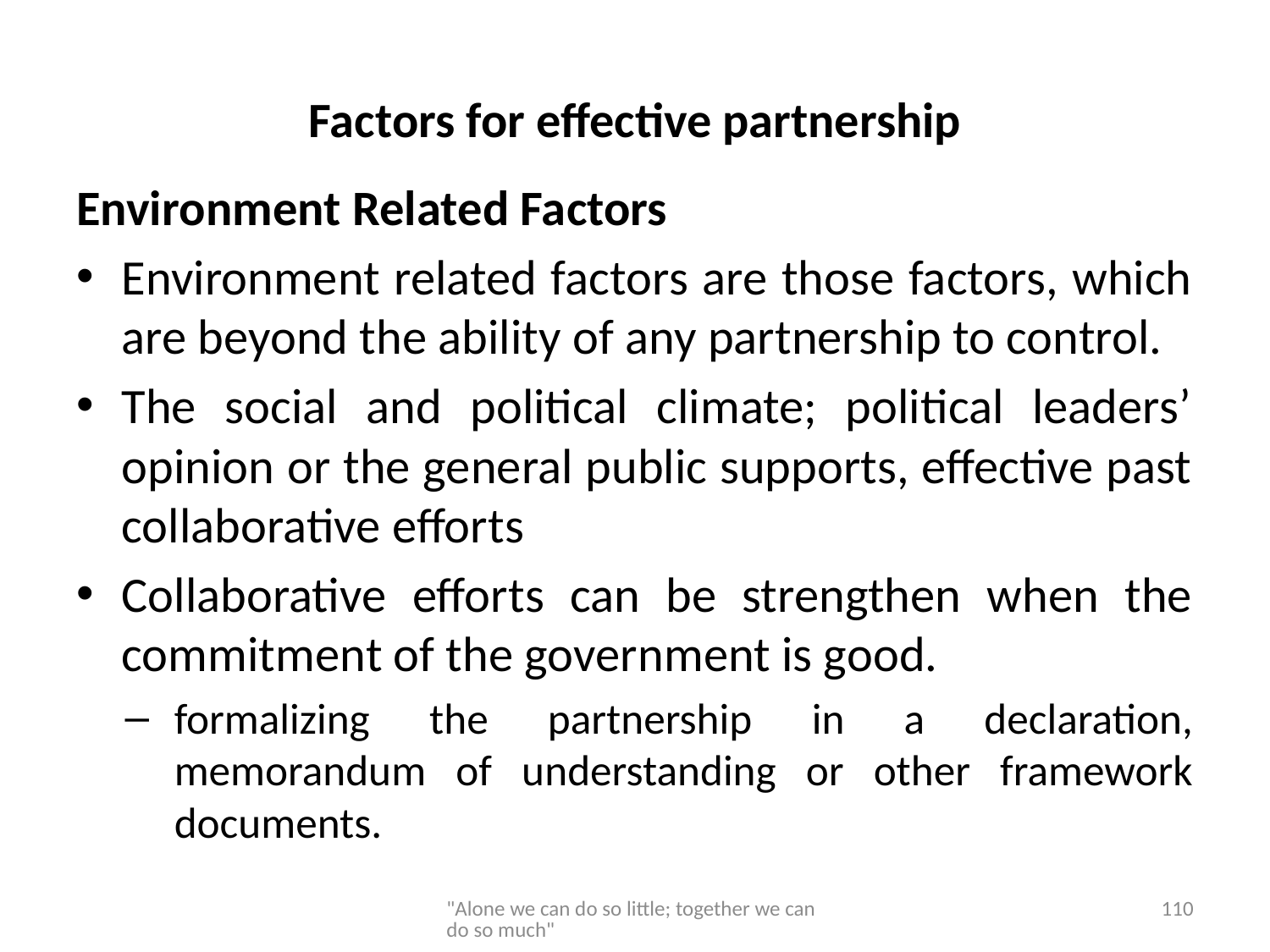

# Factors for effective partnership
Environment Related Factors
Environment related factors are those factors, which are beyond the ability of any partnership to control.
The social and political climate; political leaders’ opinion or the general public supports, effective past collaborative efforts
Collaborative efforts can be strengthen when the commitment of the government is good.
formalizing the partnership in a declaration, memorandum of understanding or other framework documents.

"Alone we can do so little; together we can do so much"
110